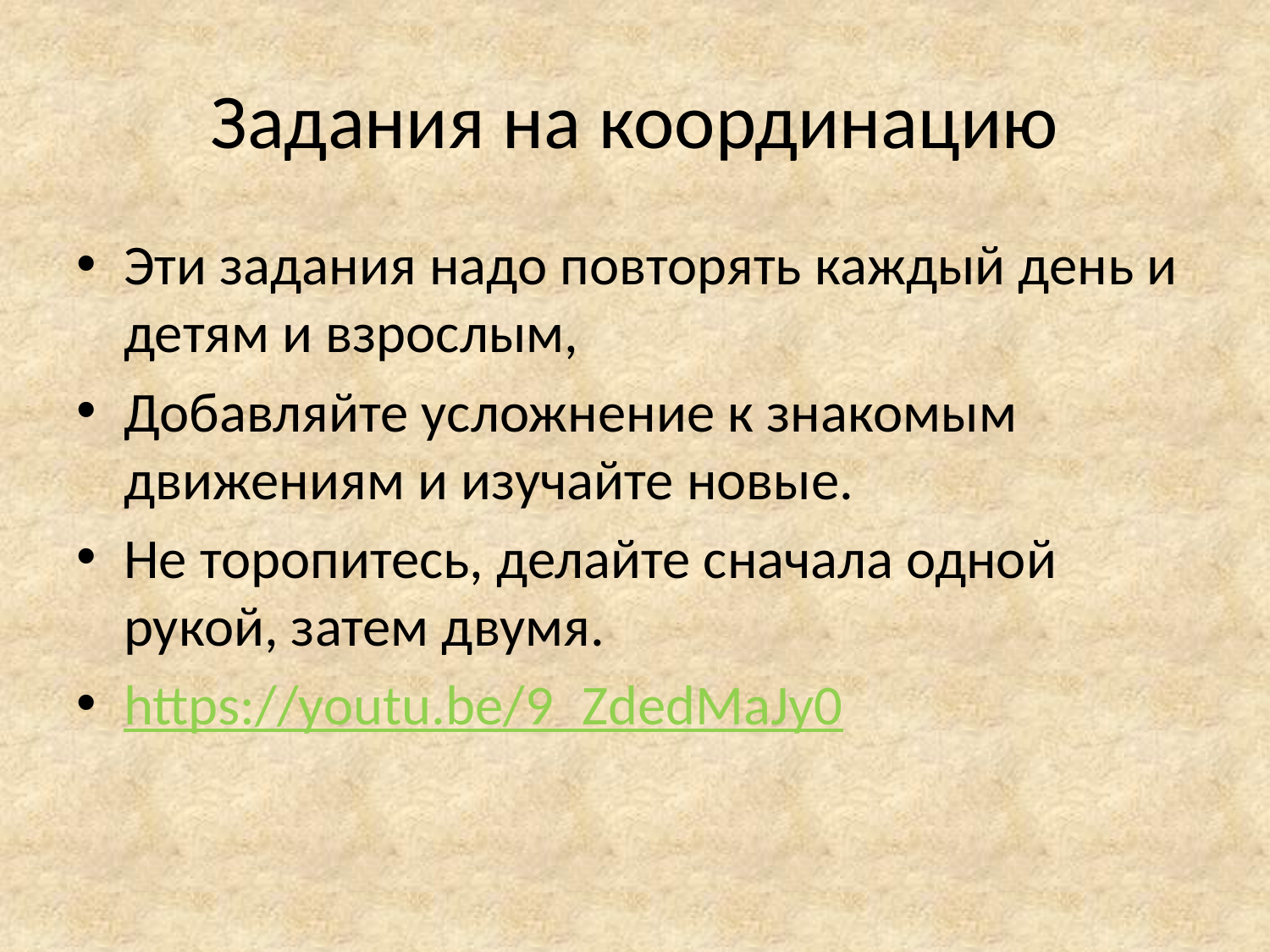

# Задания на координацию
Эти задания надо повторять каждый день и детям и взрослым,
Добавляйте усложнение к знакомым движениям и изучайте новые.
Не торопитесь, делайте сначала одной рукой, затем двумя.
https://youtu.be/9_ZdedMaJy0